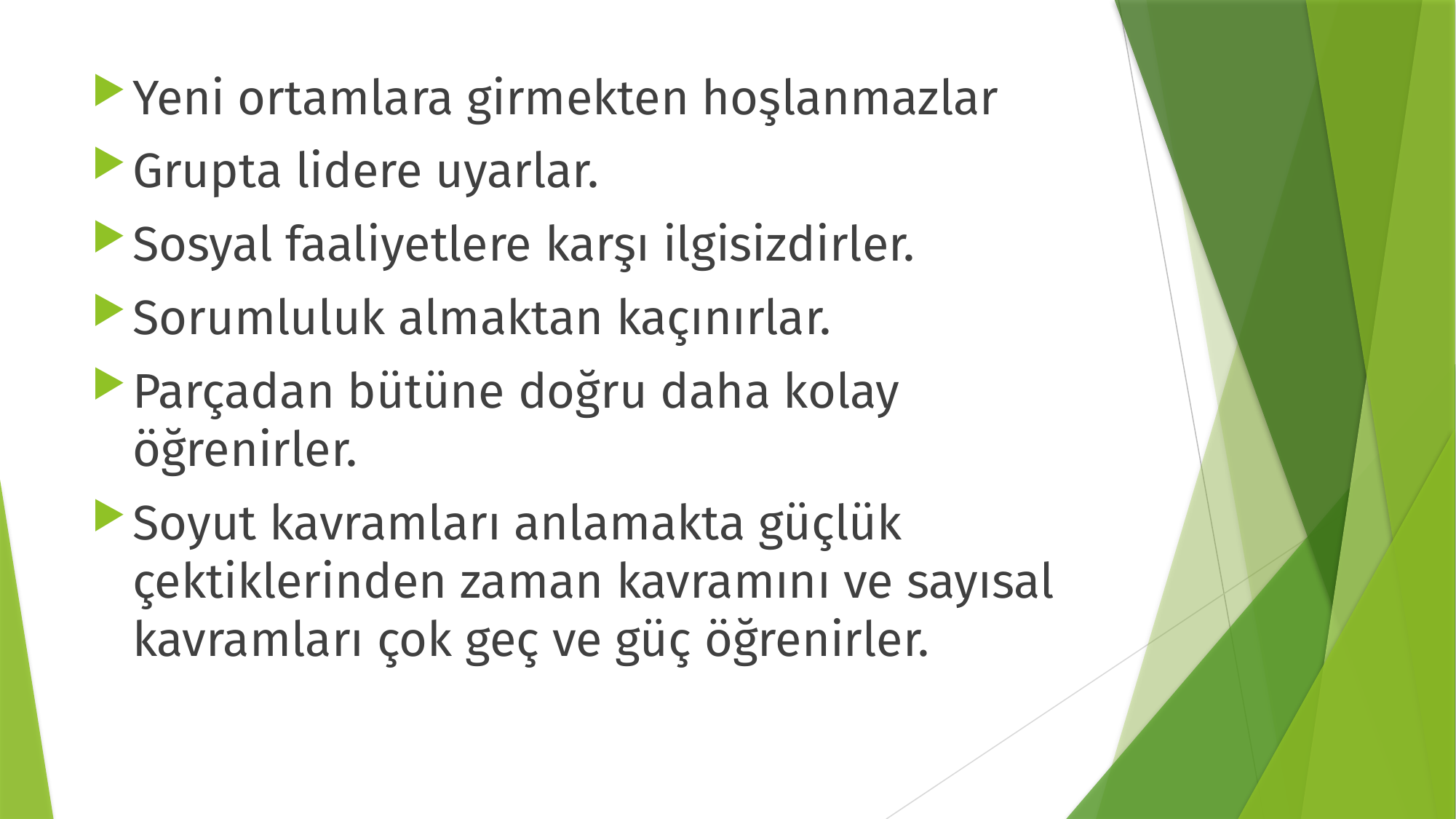

Yeni ortamlara girmekten hoşlanmazlar
Grupta lidere uyarlar.
Sosyal faaliyetlere karşı ilgisizdirler.
Sorumluluk almaktan kaçınırlar.
Parçadan bütüne doğru daha kolay öğrenirler.
Soyut kavramları anlamakta güçlük çektiklerinden zaman kavramını ve sayısal kav­ramları çok geç ve güç öğrenirler.